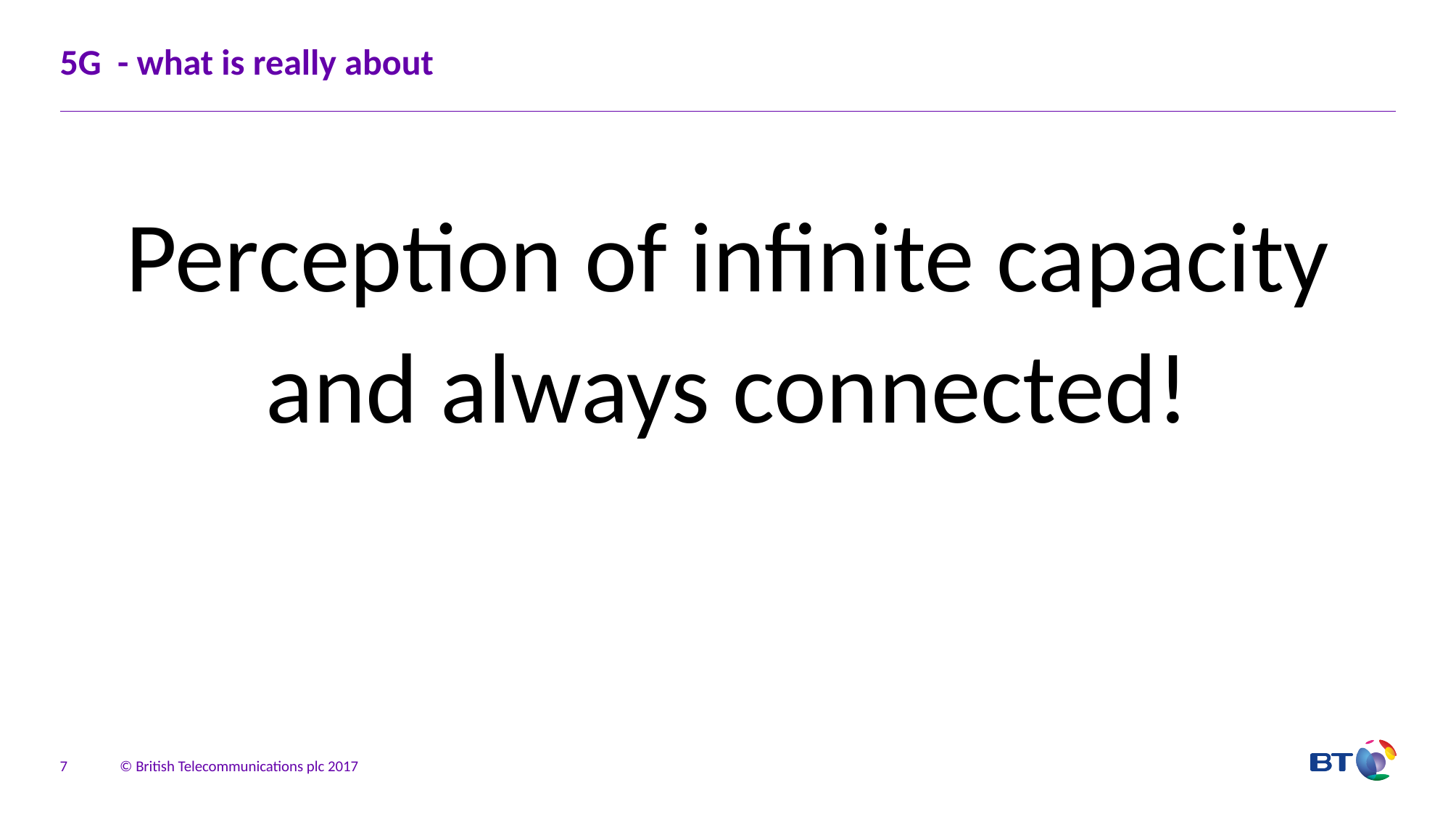

# 5G  - what is really about
Perception of infinite capacity and always connected!
7